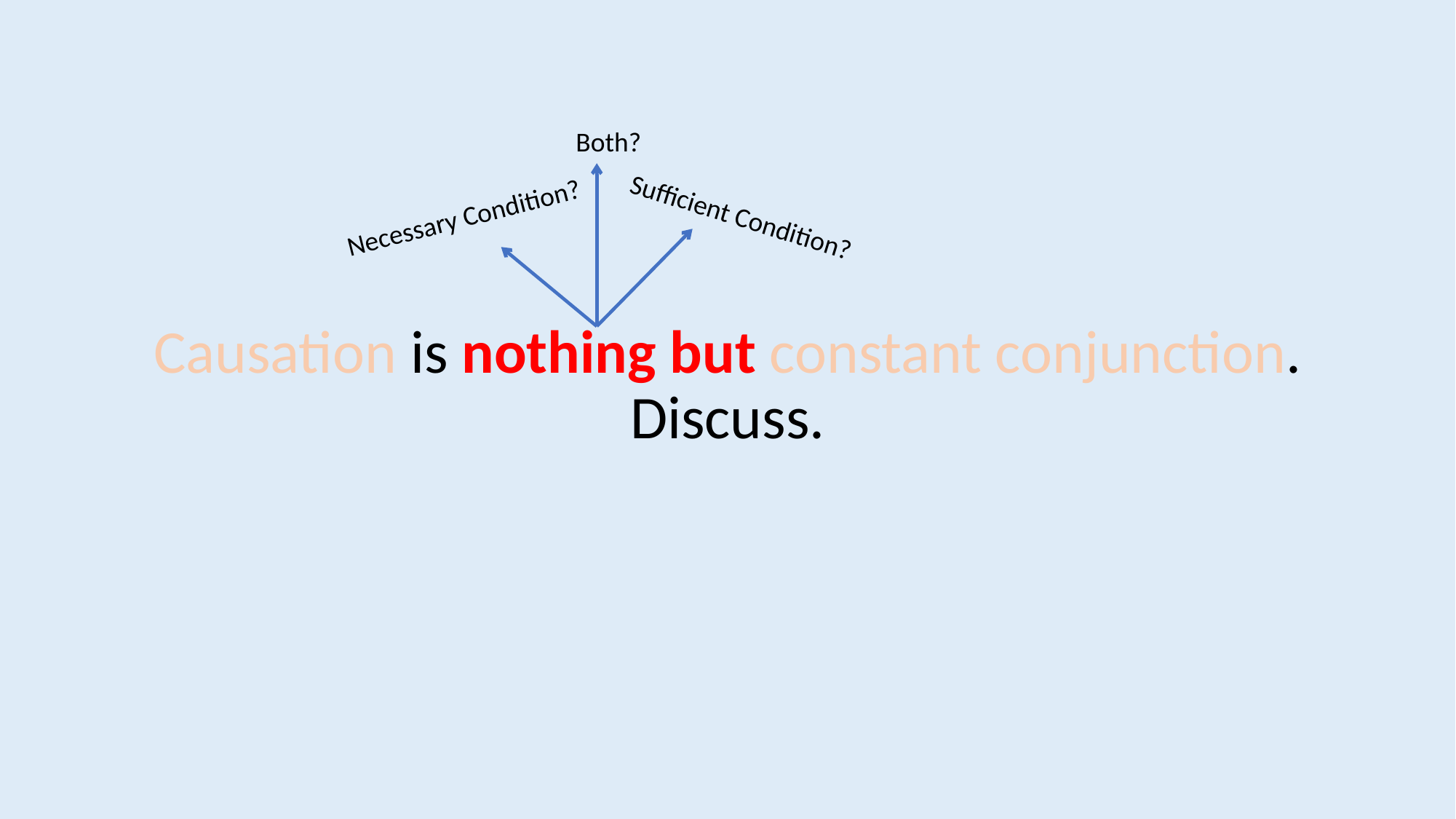

Causation is nothing but constant conjunction. Discuss.
Both?
Sufficient Condition?
Necessary Condition?